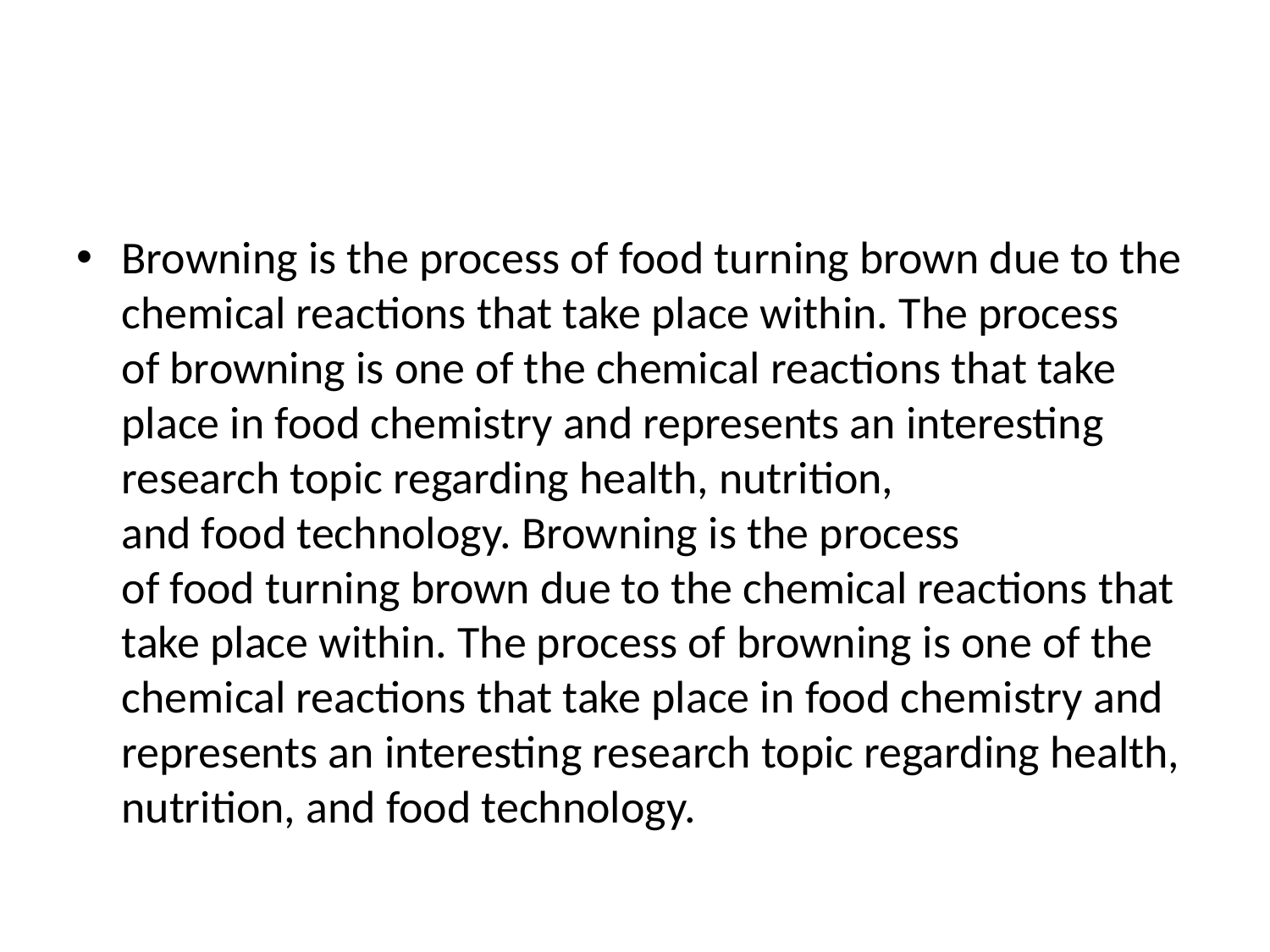

#
Browning is the process of food turning brown due to the chemical reactions that take place within. The process of browning is one of the chemical reactions that take place in food chemistry and represents an interesting research topic regarding health, nutrition, and food technology. Browning is the process of food turning brown due to the chemical reactions that take place within. The process of browning is one of the chemical reactions that take place in food chemistry and represents an interesting research topic regarding health, nutrition, and food technology.